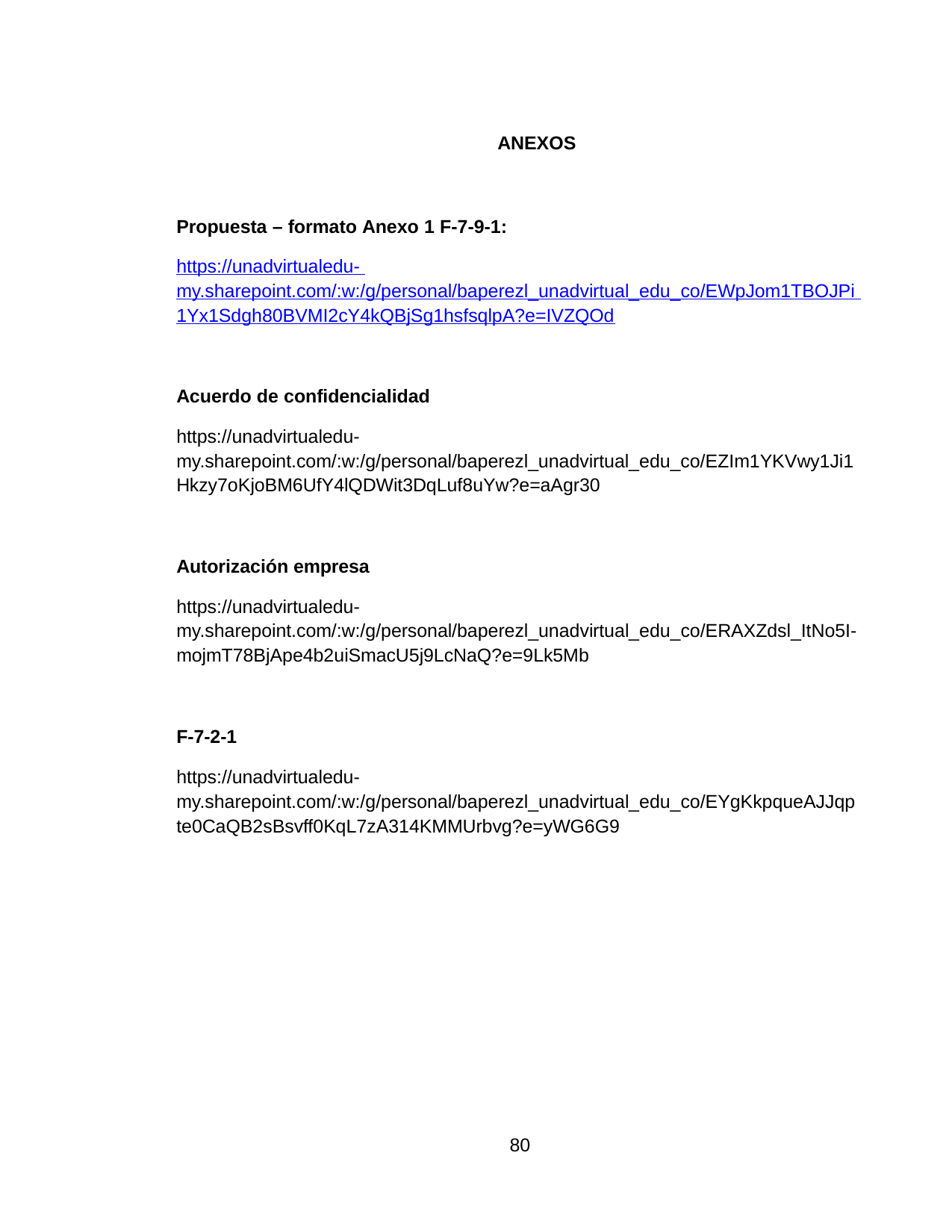

ANEXOS
Propuesta – formato Anexo 1 F-7-9-1:
https://unadvirtualedu-  my.sharepoint.com/:w:/g/personal/baperezl_unadvirtual_edu_co/EWpJom1TBOJPi  1Yx1Sdgh80BVMI2cY4kQBjSg1hsfsqlpA?e=IVZQOd
Acuerdo de confidencialidad
https://unadvirtualedu-  my.sharepoint.com/:w:/g/personal/baperezl_unadvirtual_edu_co/EZIm1YKVwy1Ji1  Hkzy7oKjoBM6UfY4lQDWit3DqLuf8uYw?e=aAgr30
Autorización empresa
https://unadvirtualedu-  my.sharepoint.com/:w:/g/personal/baperezl_unadvirtual_edu_co/ERAXZdsl_ItNo5I-  mojmT78BjApe4b2uiSmacU5j9LcNaQ?e=9Lk5Mb
F-7-2-1
https://unadvirtualedu-  my.sharepoint.com/:w:/g/personal/baperezl_unadvirtual_edu_co/EYgKkpqueAJJqp  te0CaQB2sBsvff0KqL7zA314KMMUrbvg?e=yWG6G9
80